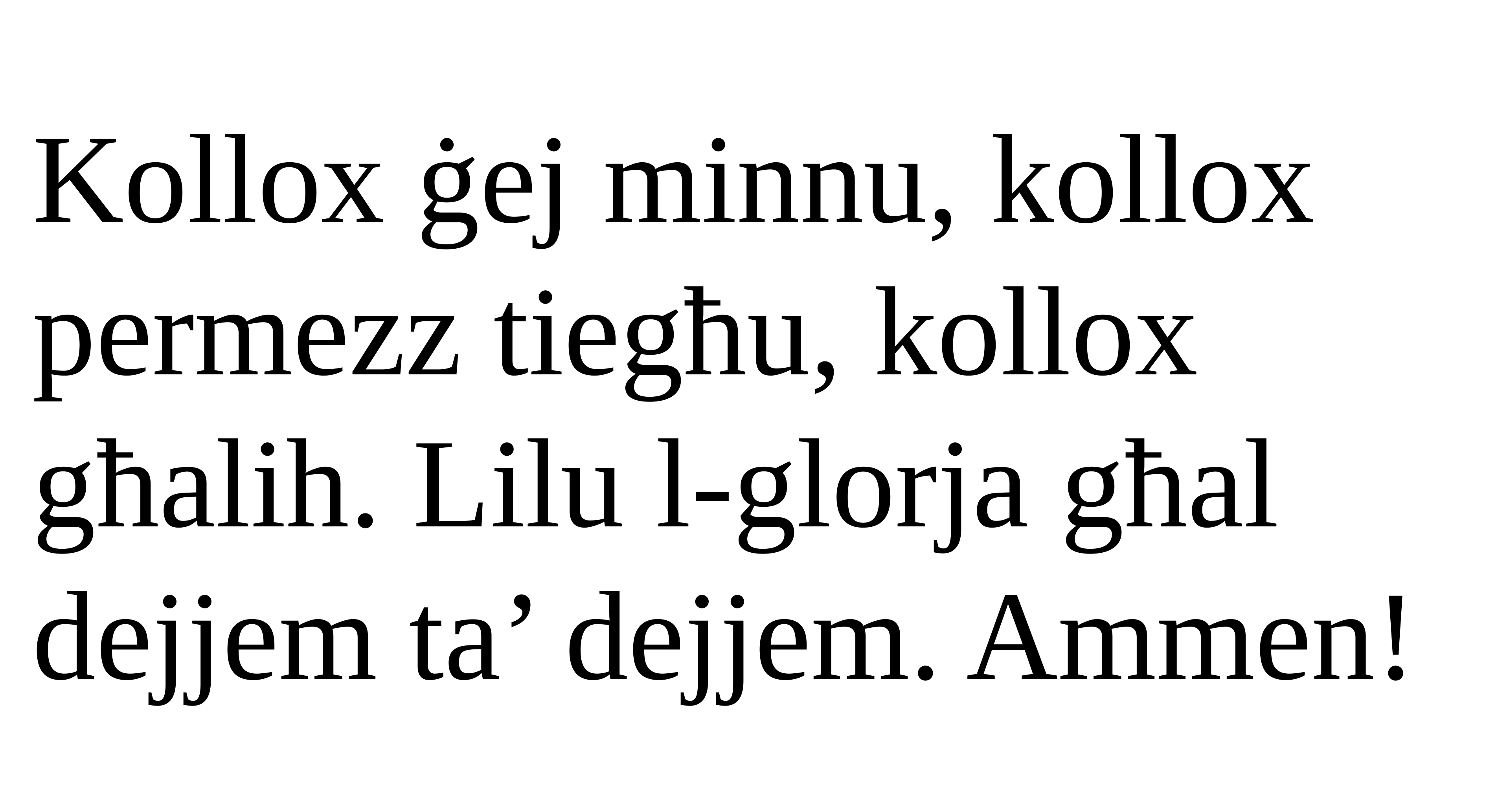

Kollox ġej minnu, kollox permezz tiegħu, kollox għalih. Lilu l-glorja għal dejjem ta’ dejjem. Ammen!